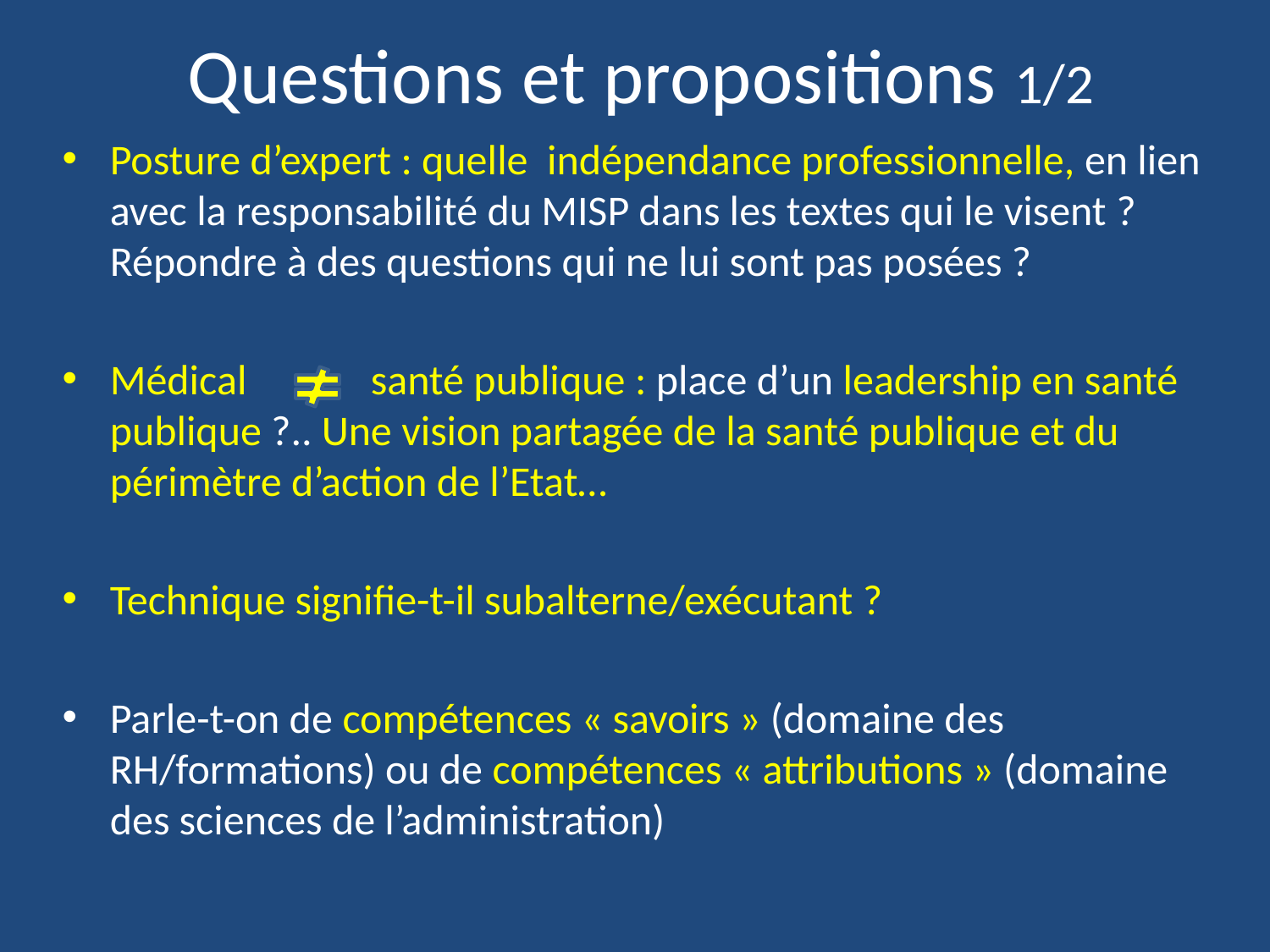

# Questions et propositions 1/2
Posture d’expert : quelle  indépendance professionnelle, en lien avec la responsabilité du MISP dans les textes qui le visent ? Répondre à des questions qui ne lui sont pas posées ?

Médical             santé publique : place d’un leadership en santé publique ?.. Une vision partagée de la santé publique et du périmètre d’action de l’Etat…

Technique signifie-t-il subalterne/exécutant ?

Parle-t-on de compétences « savoirs » (domaine des RH/formations) ou de compétences « attributions » (domaine des sciences de l’administration)